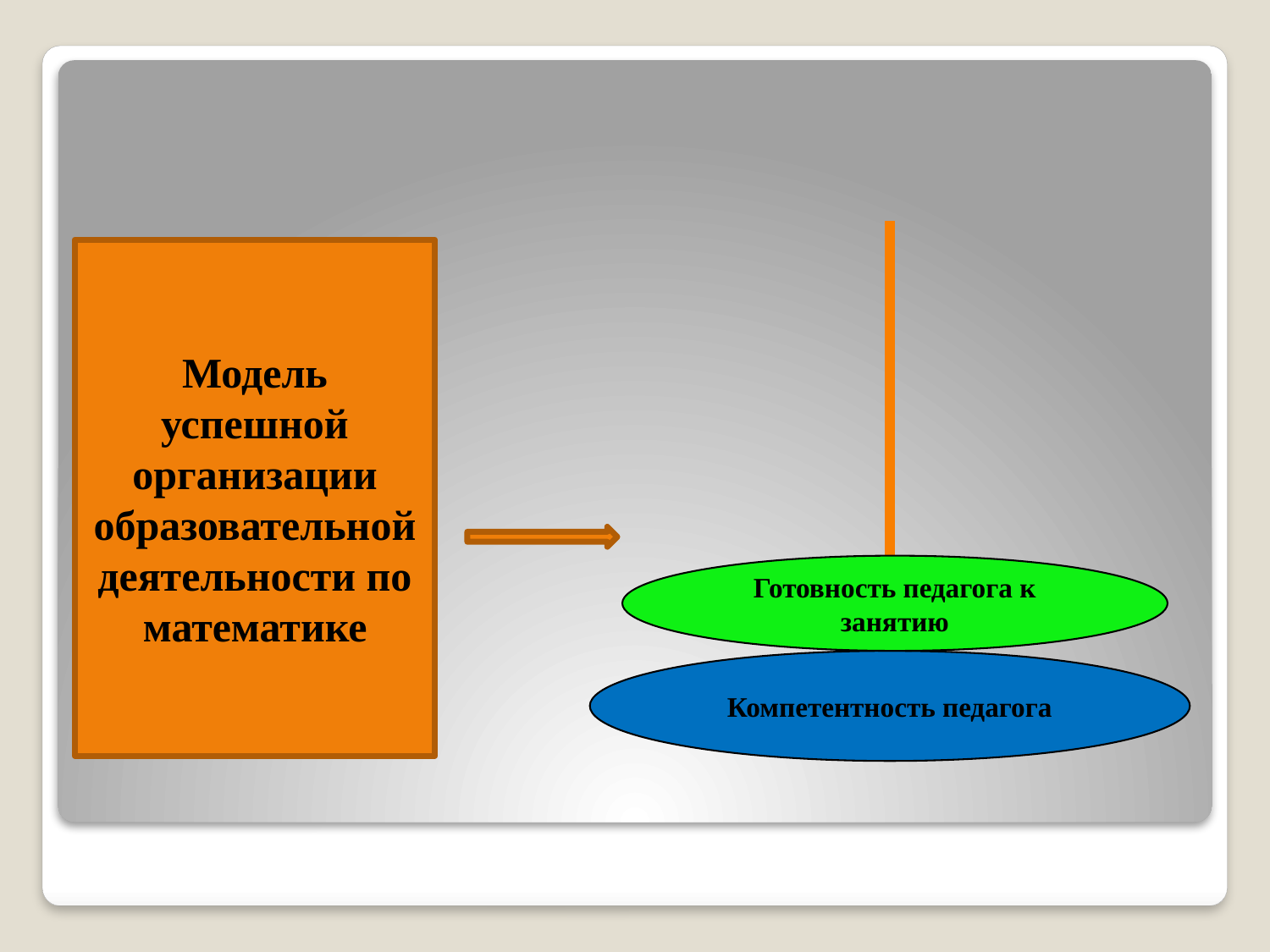

Модель успешной организации образовательной деятельности по математике

Готовность педагога к занятию
Компетентность педагога